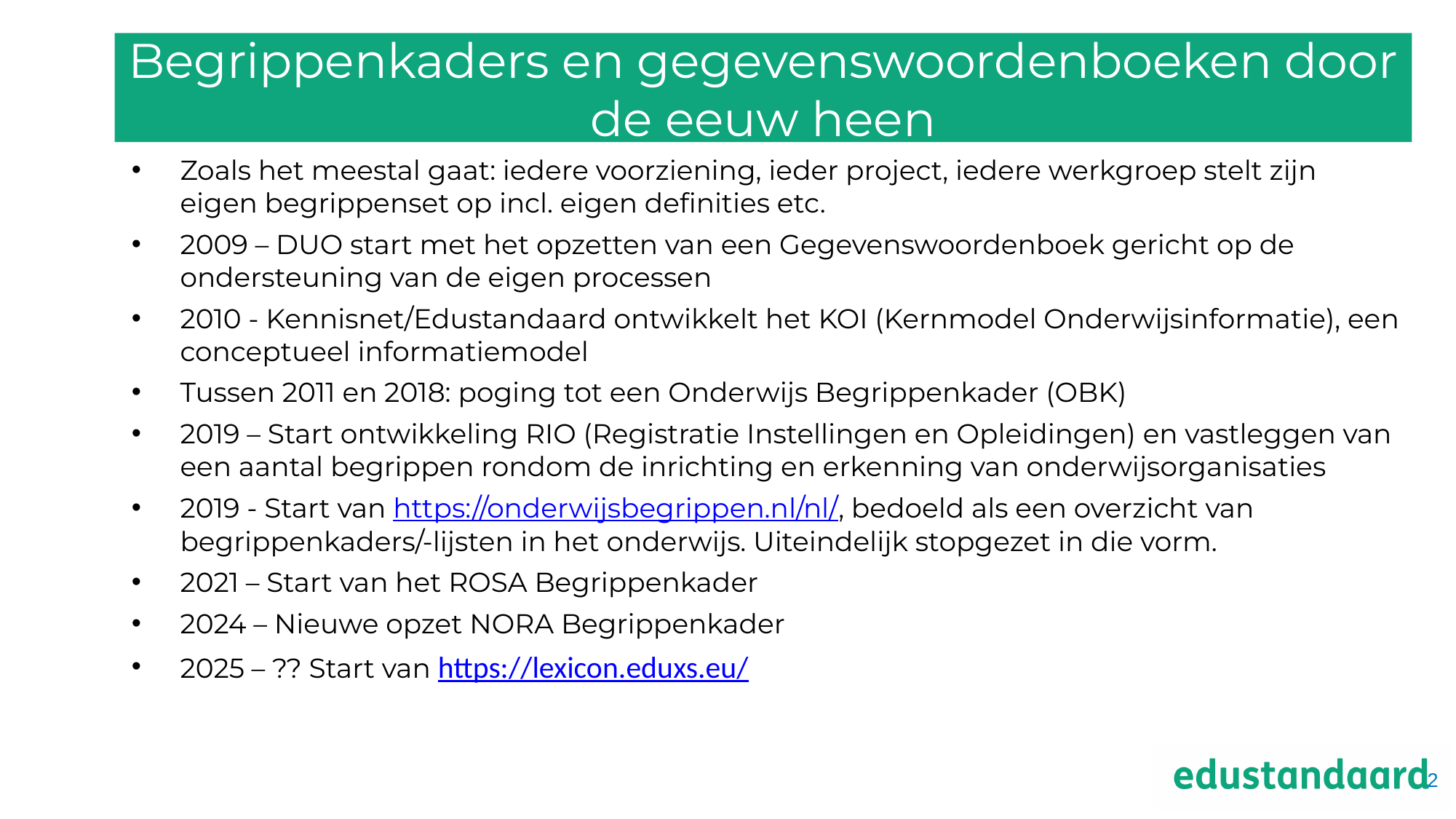

# Begrippenkaders en gegevenswoordenboeken door de eeuw heen
Zoals het meestal gaat: iedere voorziening, ieder project, iedere werkgroep stelt zijn eigen begrippenset op incl. eigen definities etc.
2009 – DUO start met het opzetten van een Gegevenswoordenboek gericht op de ondersteuning van de eigen processen
2010 - Kennisnet/Edustandaard ontwikkelt het KOI (Kernmodel Onderwijsinformatie), een conceptueel informatiemodel
Tussen 2011 en 2018: poging tot een Onderwijs Begrippenkader (OBK)
2019 – Start ontwikkeling RIO (Registratie Instellingen en Opleidingen) en vastleggen van een aantal begrippen rondom de inrichting en erkenning van onderwijsorganisaties
2019 - Start van https://onderwijsbegrippen.nl/nl/, bedoeld als een overzicht van begrippenkaders/-lijsten in het onderwijs. Uiteindelijk stopgezet in die vorm.
2021 – Start van het ROSA Begrippenkader
2024 – Nieuwe opzet NORA Begrippenkader
2025 – ?? Start van https://lexicon.eduxs.eu/

2